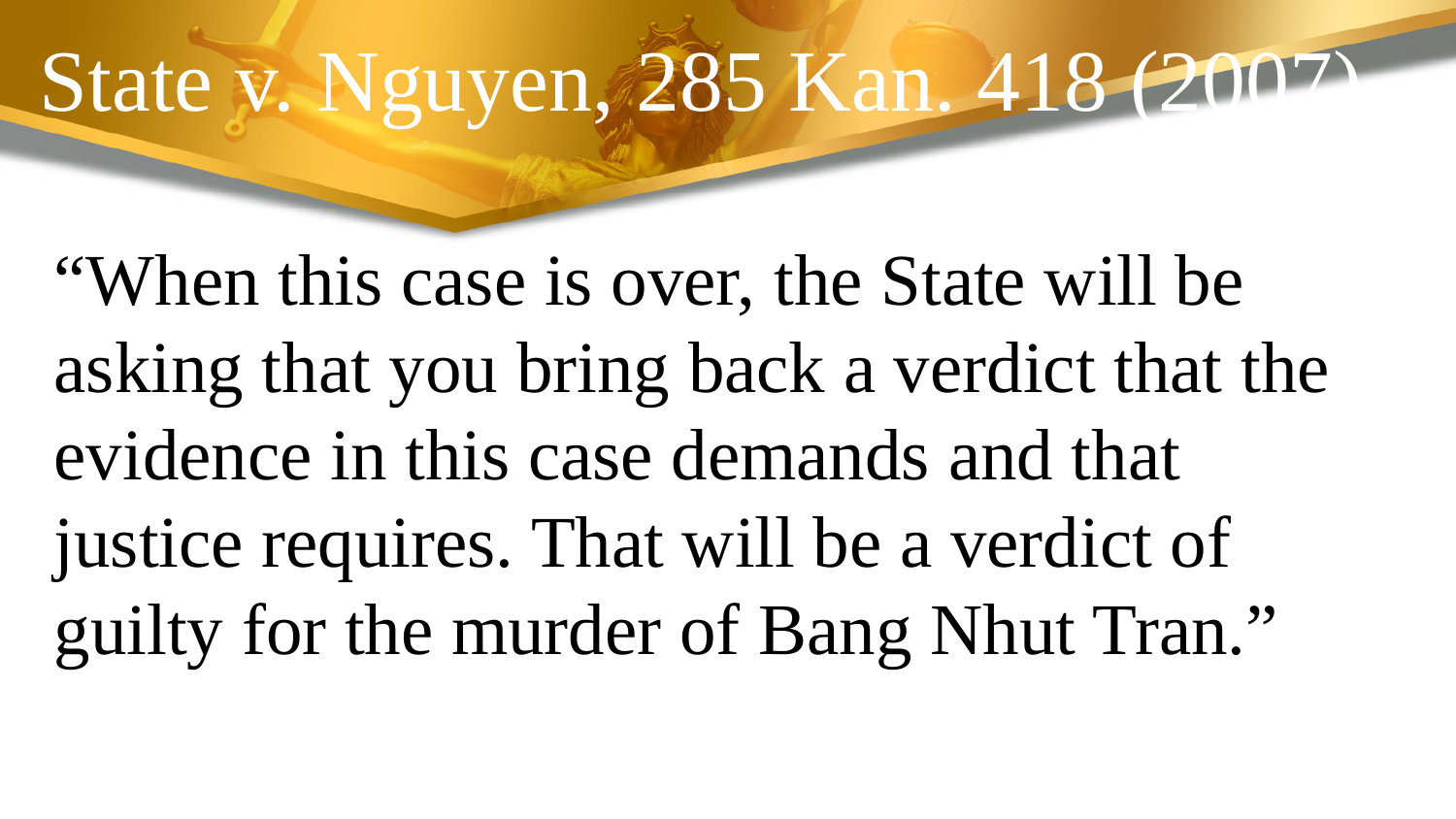

# State v. Nguyen, 285 Kan. 418 (2007)
“When this case is over, the State will be asking that you bring back a verdict that the evidence in this case demands and that justice requires. That will be a verdict of guilty for the murder of Bang Nhut Tran.”